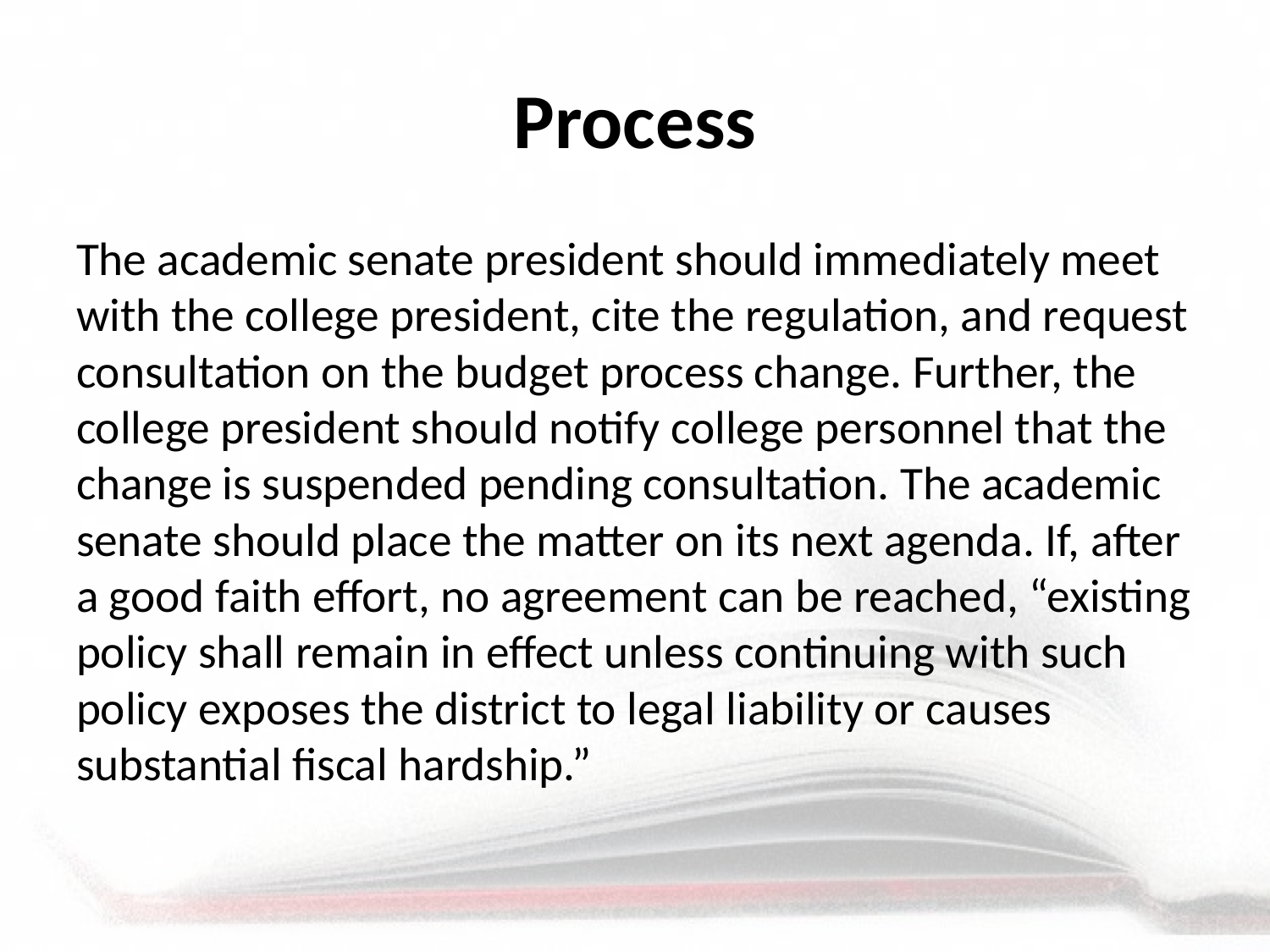

# Process
The academic senate president should immediately meet with the college president, cite the regulation, and request consultation on the budget process change. Further, the college president should notify college personnel that the change is suspended pending consultation. The academic senate should place the matter on its next agenda. If, after a good faith effort, no agreement can be reached, “existing policy shall remain in effect unless continuing with such policy exposes the district to legal liability or causes substantial fiscal hardship.”